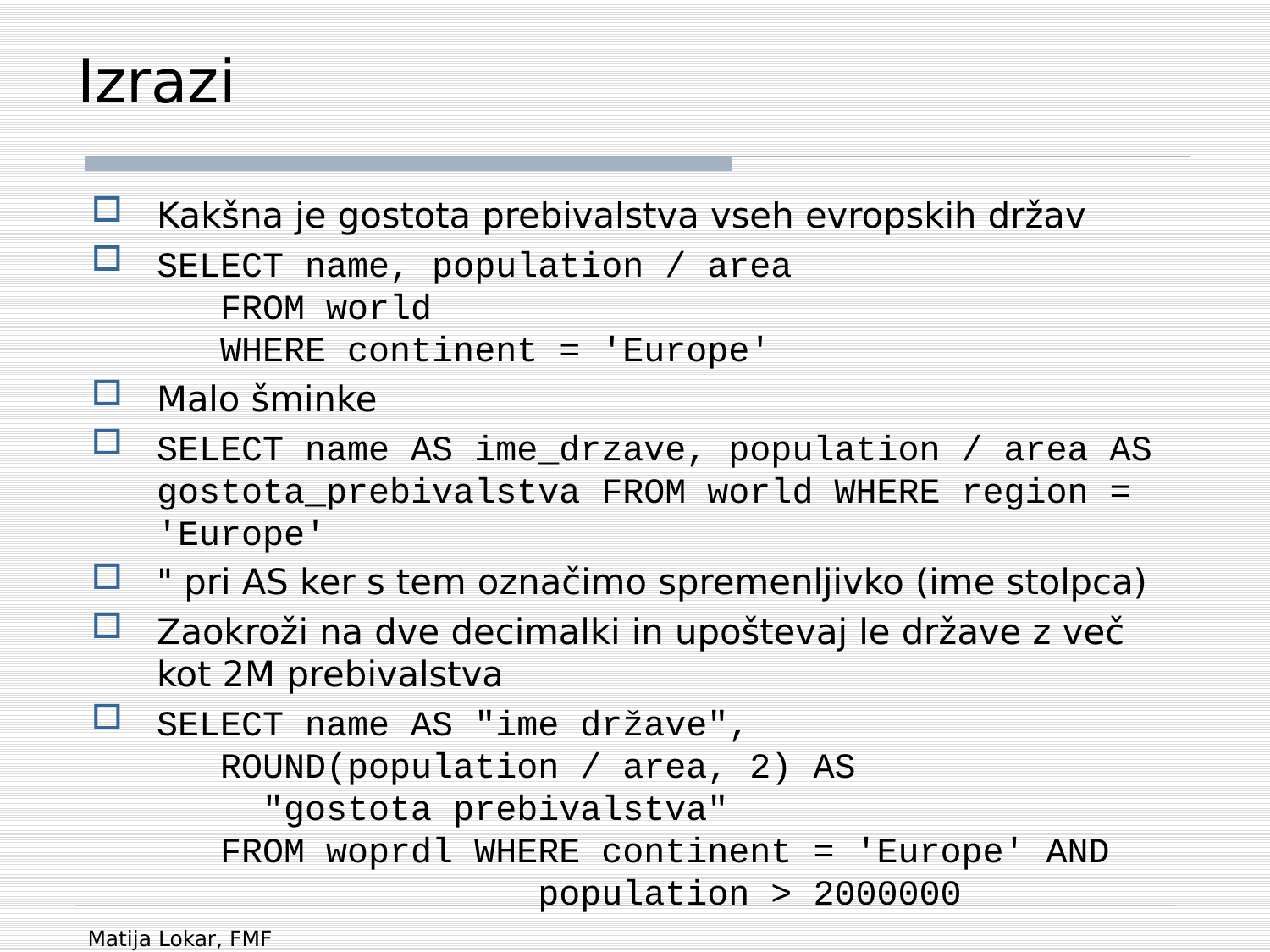

# Izrazi
Kakšna je gostota prebivalstva vseh evropskih držav
SELECT name, population / area
   FROM world
   WHERE continent = 'Europe'
Malo šminke
SELECT name AS ime_drzave, population / area AS gostota_prebivalstva FROM world WHERE region = 'Europe'
" pri AS ker s tem označimo spremenljivko (ime stolpca)
Zaokroži na dve decimalki in upoštevaj le države z več kot 2M prebivalstva
SELECT name AS "ime države",
   ROUND(population / area, 2) AS
     "gostota prebivalstva"
   FROM woprdl WHERE continent = 'Europe' AND
                  population > 2000000
Matija Lokar, FMF